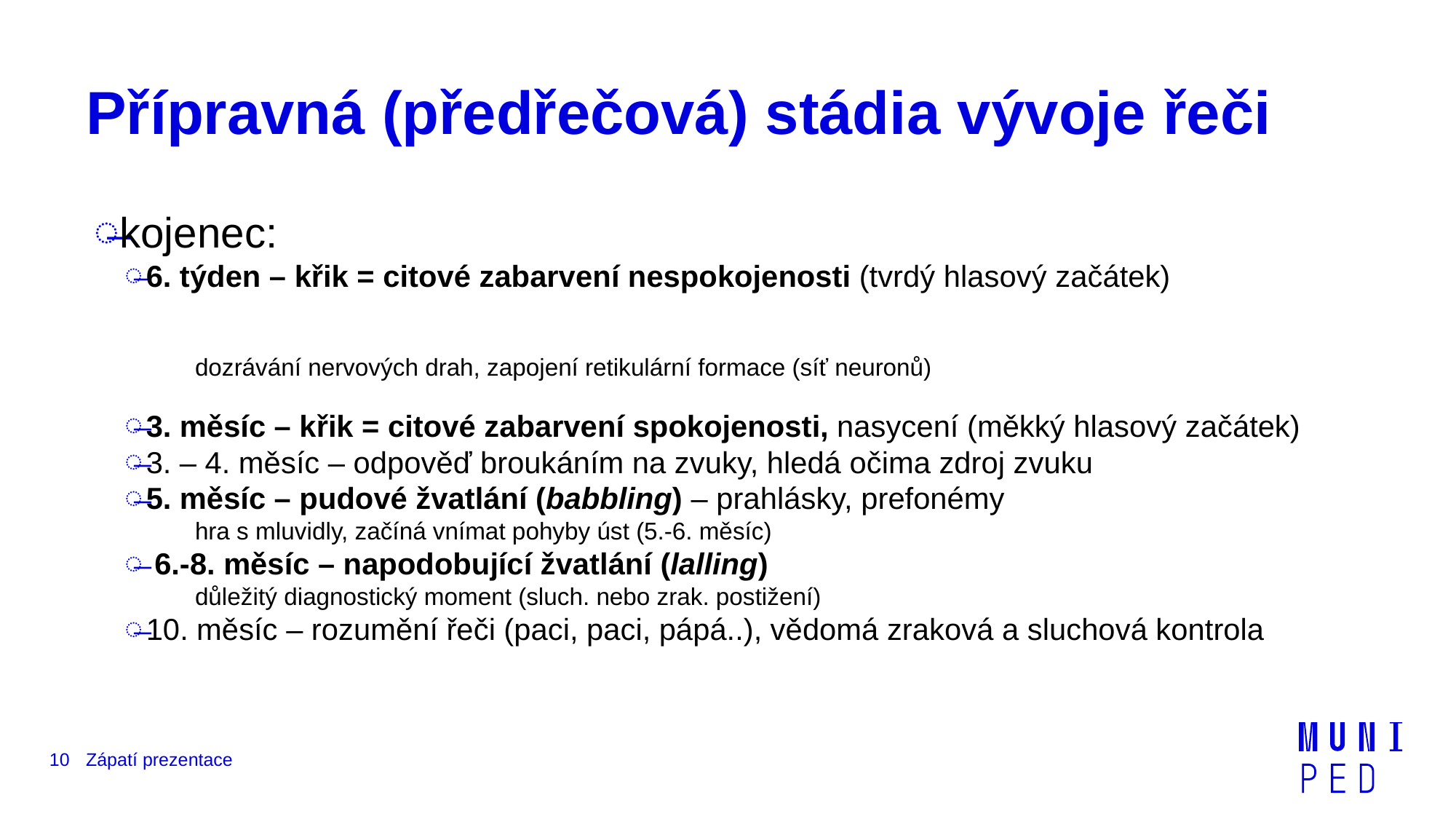

# Přípravná (předřečová) stádia vývoje řeči
kojenec:
6. týden – křik = citové zabarvení nespokojenosti (tvrdý hlasový začátek)

dozrávání nervových drah, zapojení retikulární formace (síť neuronů)

3. měsíc – křik = citové zabarvení spokojenosti, nasycení (měkký hlasový začátek)
3. – 4. měsíc – odpověď broukáním na zvuky, hledá očima zdroj zvuku
5. měsíc – pudové žvatlání (babbling) – prahlásky, prefonémy
hra s mluvidly, začíná vnímat pohyby úst (5.-6. měsíc)
 6.-8. měsíc – napodobující žvatlání (lalling)
důležitý diagnostický moment (sluch. nebo zrak. postižení)
10. měsíc – rozumění řeči (paci, paci, pápá..), vědomá zraková a sluchová kontrola

10
Zápatí prezentace